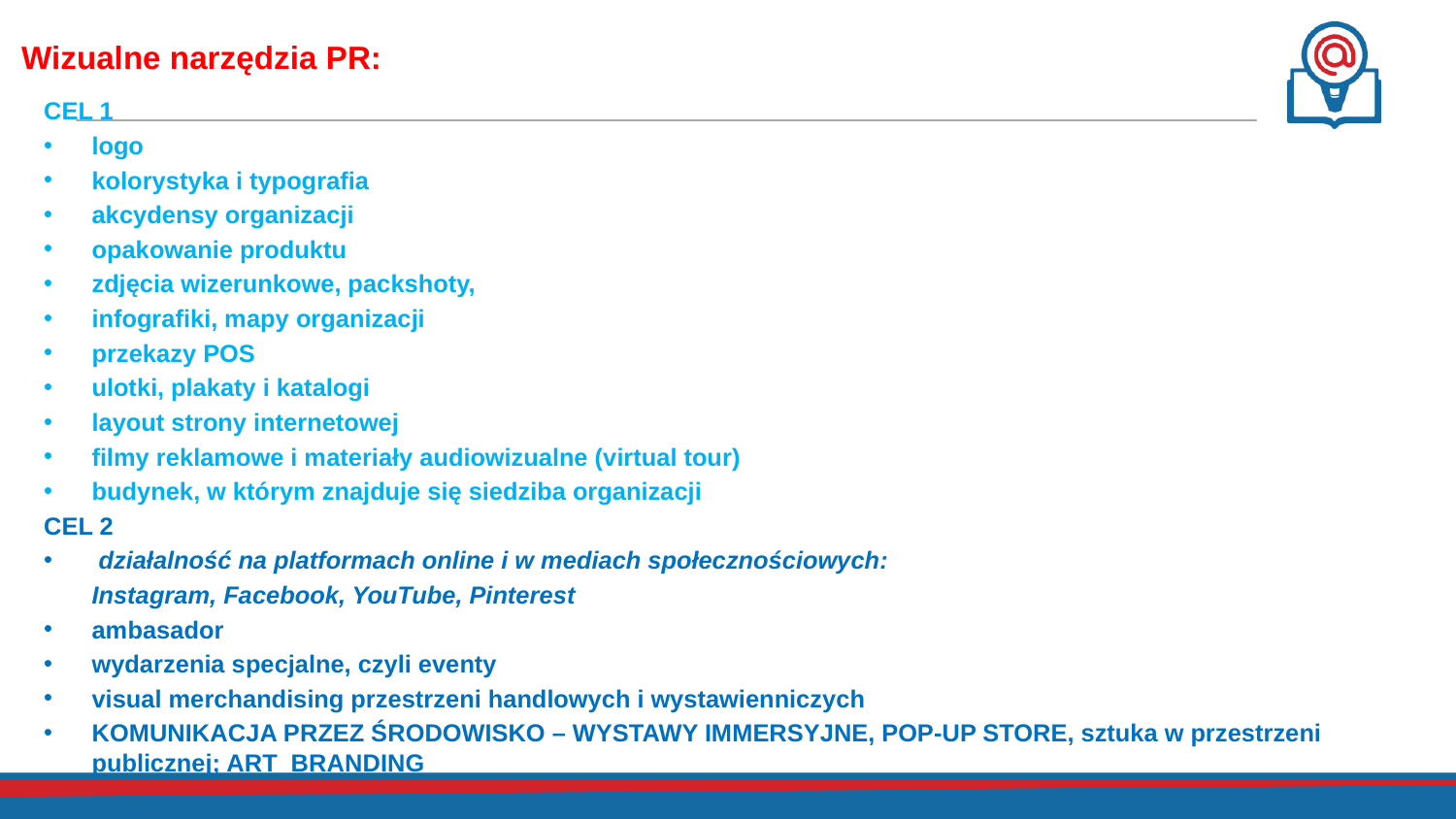

# Wizualne narzędzia PR:
CEL 1
logo
kolorystyka i typografia
akcydensy organizacji
opakowanie produktu
zdjęcia wizerunkowe, packshoty,
infografiki, mapy organizacji
przekazy POS
ulotki, plakaty i katalogi
layout strony internetowej
filmy reklamowe i materiały audiowizualne (virtual tour)
budynek, w którym znajduje się siedziba organizacji
CEL 2
 działalność na platformach online i w mediach społecznościowych:
					Instagram, Facebook, YouTube, Pinterest
ambasador
wydarzenia specjalne, czyli eventy
visual merchandising przestrzeni handlowych i wystawienniczych
KOMUNIKACJA PRZEZ ŚRODOWISKO – WYSTAWY IMMERSYJNE, POP-UP STORE, sztuka w przestrzeni publicznej; ART  BRANDING